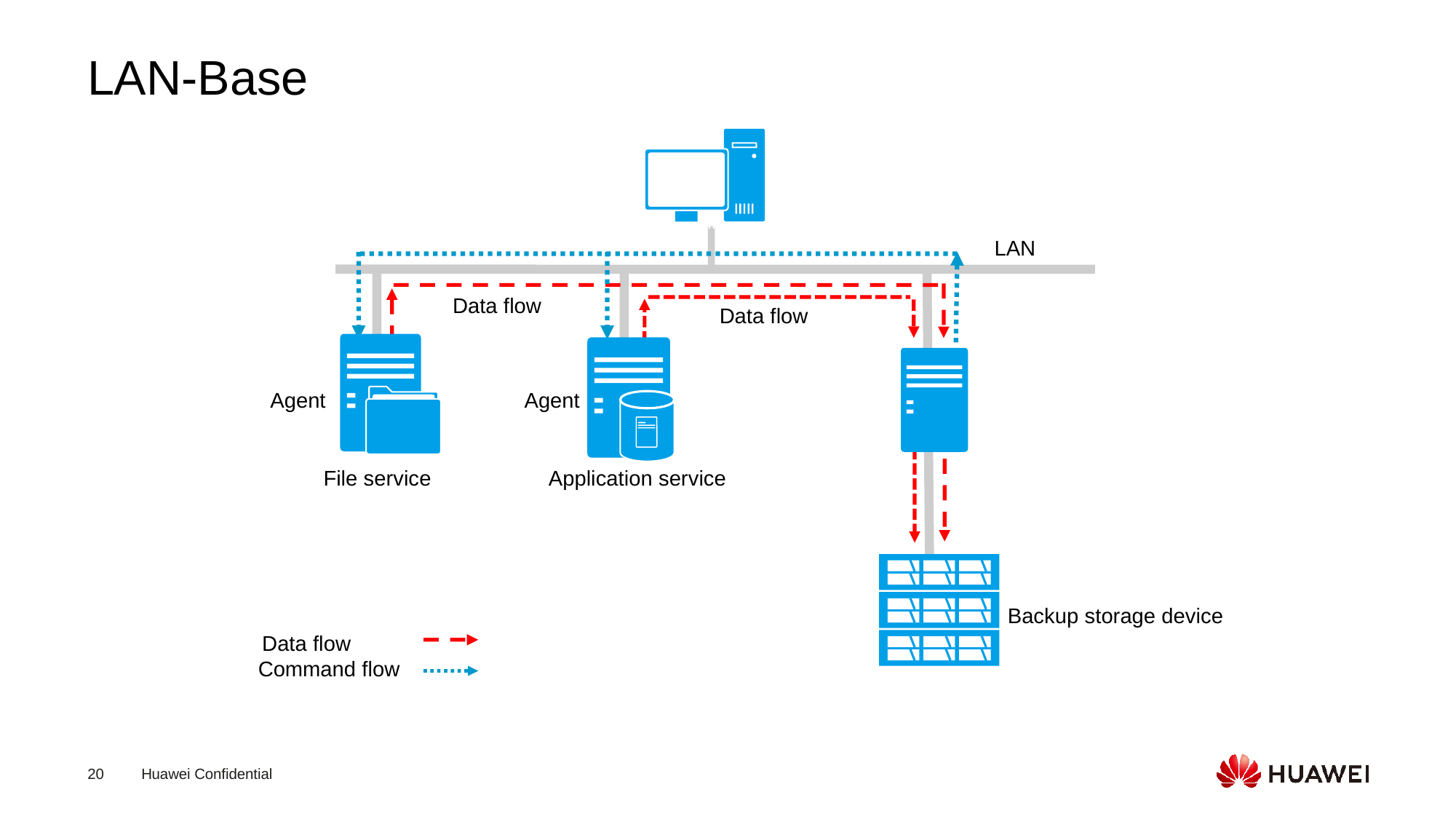

# LAN-Base

LAN

Data flow

Data flow

Agent
Agent

File service
Application service

Backup storage device
Data flow

Command flow